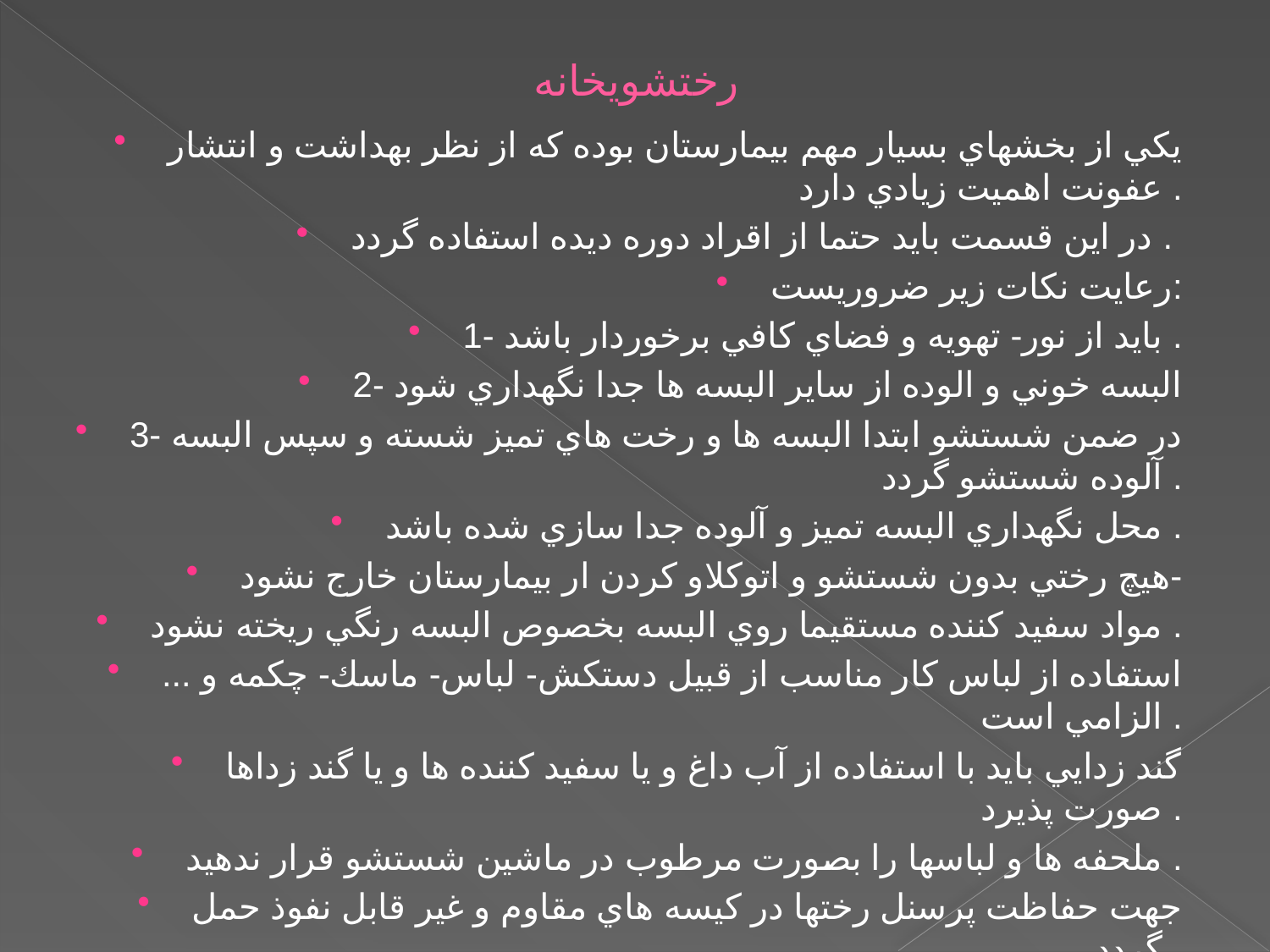

# رختشويخانه
يكي از بخشهاي بسيار مهم بيمارستان بوده كه از نظر بهداشت و انتشار عفونت اهميت زيادي دارد .
در اين قسمت بايد حتما از اقراد دوره ديده استفاده گردد .
رعايت نكات زير ضروريست:
1- بايد از نور- تهويه و فضاي كافي برخوردار باشد .
2- البسه خوني و الوده از ساير البسه ها جدا نگهداري شود
3- در ضمن شستشو ابتدا البسه ها و رخت هاي تميز شسته و سپس البسه آلوده شستشو گردد .
محل نگهداري البسه تميز و آلوده جدا سازي شده باشد .
هيچ رختي بدون شستشو و اتوكلاو كردن ار بيمارستان خارج نشود-
مواد سفيد كننده مستقيما روي البسه بخصوص البسه رنگي ريخته نشود .
استفاده از لباس كار مناسب از قبيل دستكش- لباس- ماسك- چكمه و ... الزامي است .
گند زدايي بايد با استفاده از آب داغ و يا سفيد كننده ها و يا گند زداها صورت پذيرد .
ملحفه ها و لباسها را بصورت مرطوب در ماشين شستشو قرار ندهيد .
جهت حفاظت پرسنل رختها در كيسه هاي مقاوم و غير قابل نفوذ حمل گردد .